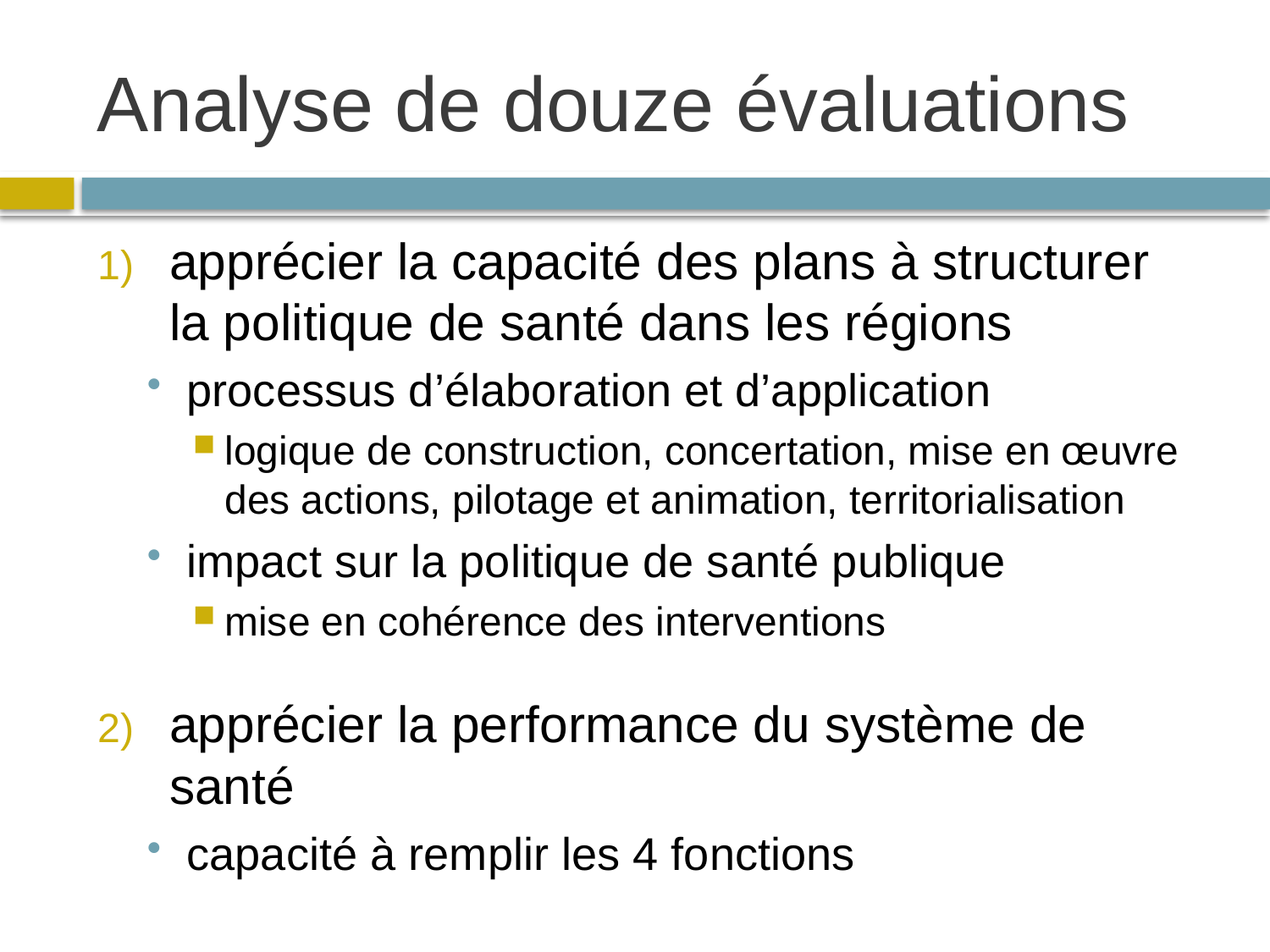

# Analyse de douze évaluations
apprécier la capacité des plans à structurer la politique de santé dans les régions
processus d’élaboration et d’application
logique de construction, concertation, mise en œuvre des actions, pilotage et animation, territorialisation
impact sur la politique de santé publique
mise en cohérence des interventions

apprécier la performance du système de santé
capacité à remplir les 4 fonctions